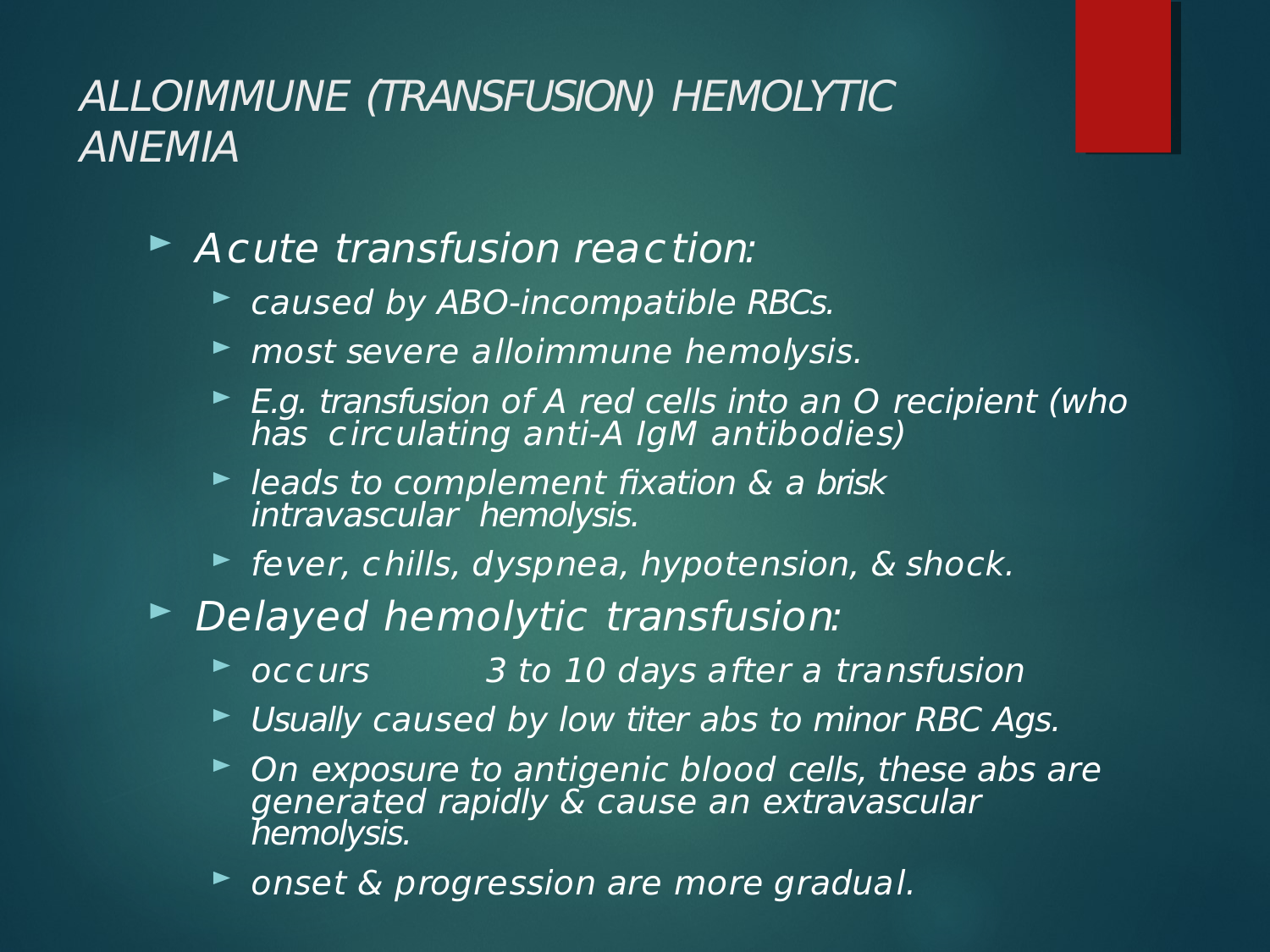

# ALLOIMMUNE (TRANSFUSION) HEMOLYTIC  ANEMIA
Acute transfusion reaction:
caused by ABO-incompatible RBCs.
most severe alloimmune hemolysis.
E.g. transfusion of A red cells into an O recipient (who has  circulating anti-A IgM antibodies)
leads to complement fixation & a brisk intravascular  hemolysis.
fever, chills, dyspnea, hypotension, & shock.
Delayed hemolytic transfusion:
occurs	3 to 10 days after a transfusion
Usually caused by low titer abs to minor RBC Ags.
On exposure to antigenic blood cells, these abs are  generated rapidly & cause an extravascular hemolysis.
onset & progression are more gradual.